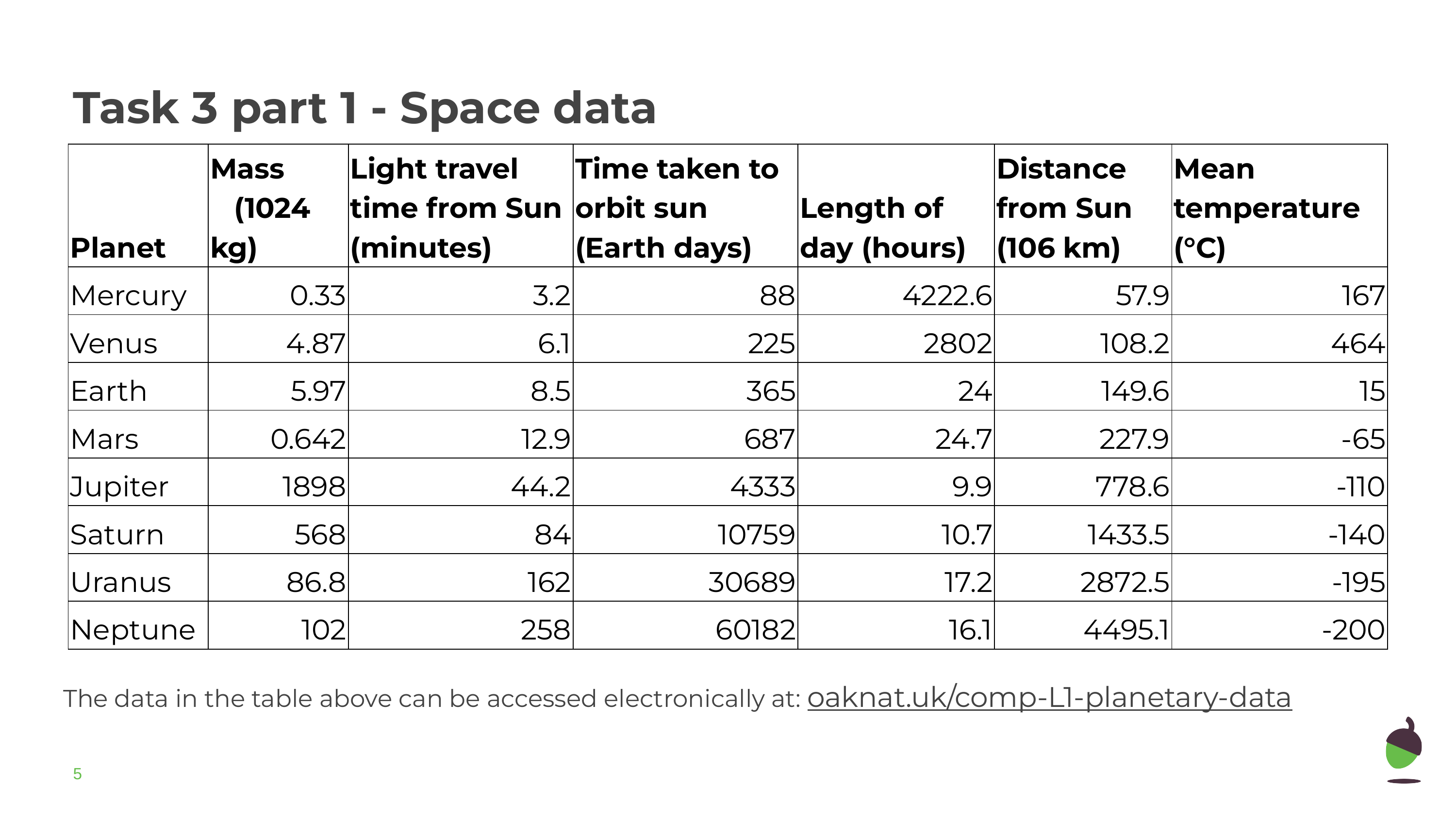

# Task 3 part 1 - Space data
| Planet | Mass (1024 kg) | Light travel time from Sun (minutes) | Time taken to orbit sun (Earth days) | Length of day (hours) | Distance from Sun (106 km) | Mean temperature (°C) |
| --- | --- | --- | --- | --- | --- | --- |
| Mercury | 0.33 | 3.2 | 88 | 4222.6 | 57.9 | 167 |
| Venus | 4.87 | 6.1 | 225 | 2802 | 108.2 | 464 |
| Earth | 5.97 | 8.5 | 365 | 24 | 149.6 | 15 |
| Mars | 0.642 | 12.9 | 687 | 24.7 | 227.9 | -65 |
| Jupiter | 1898 | 44.2 | 4333 | 9.9 | 778.6 | -110 |
| Saturn | 568 | 84 | 10759 | 10.7 | 1433.5 | -140 |
| Uranus | 86.8 | 162 | 30689 | 17.2 | 2872.5 | -195 |
| Neptune | 102 | 258 | 60182 | 16.1 | 4495.1 | -200 |
The data in the table above can be accessed electronically at: oaknat.uk/comp-L1-planetary-data

5